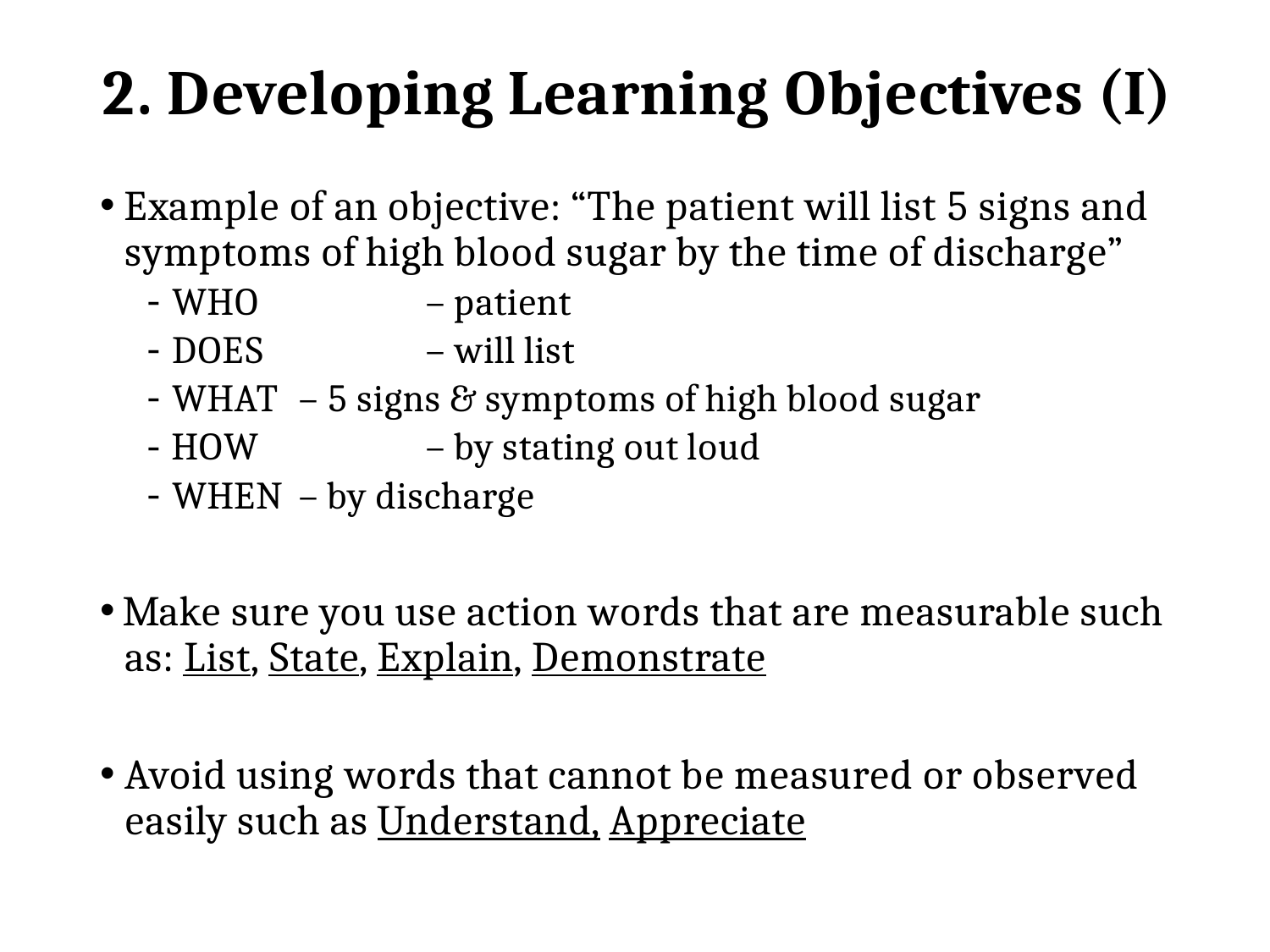

# 2. Developing Learning Objectives (I)
Example of an objective: “The patient will list 5 signs and symptoms of high blood sugar by the time of discharge”
WHO 		– patient
DOES 		– will list
WHAT 	– 5 signs & symptoms of high blood sugar
HOW 		– by stating out loud
WHEN 	– by discharge

Make sure you use action words that are measurable such as: List, State, Explain, Demonstrate

Avoid using words that cannot be measured or observed easily such as Understand, Appreciate